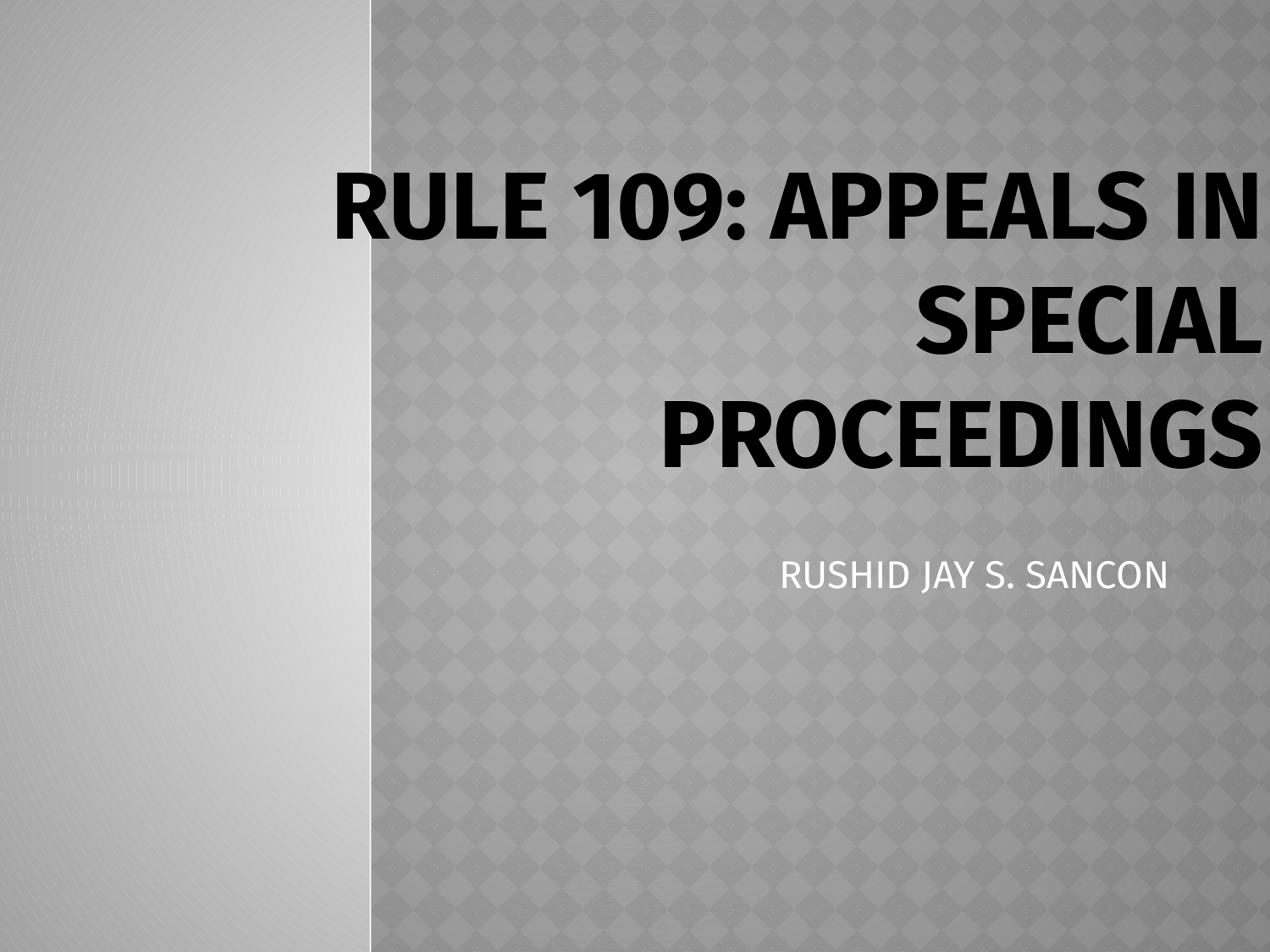

# Rule 109: appeals in special proceedings
RUSHID JAY S. SANCON